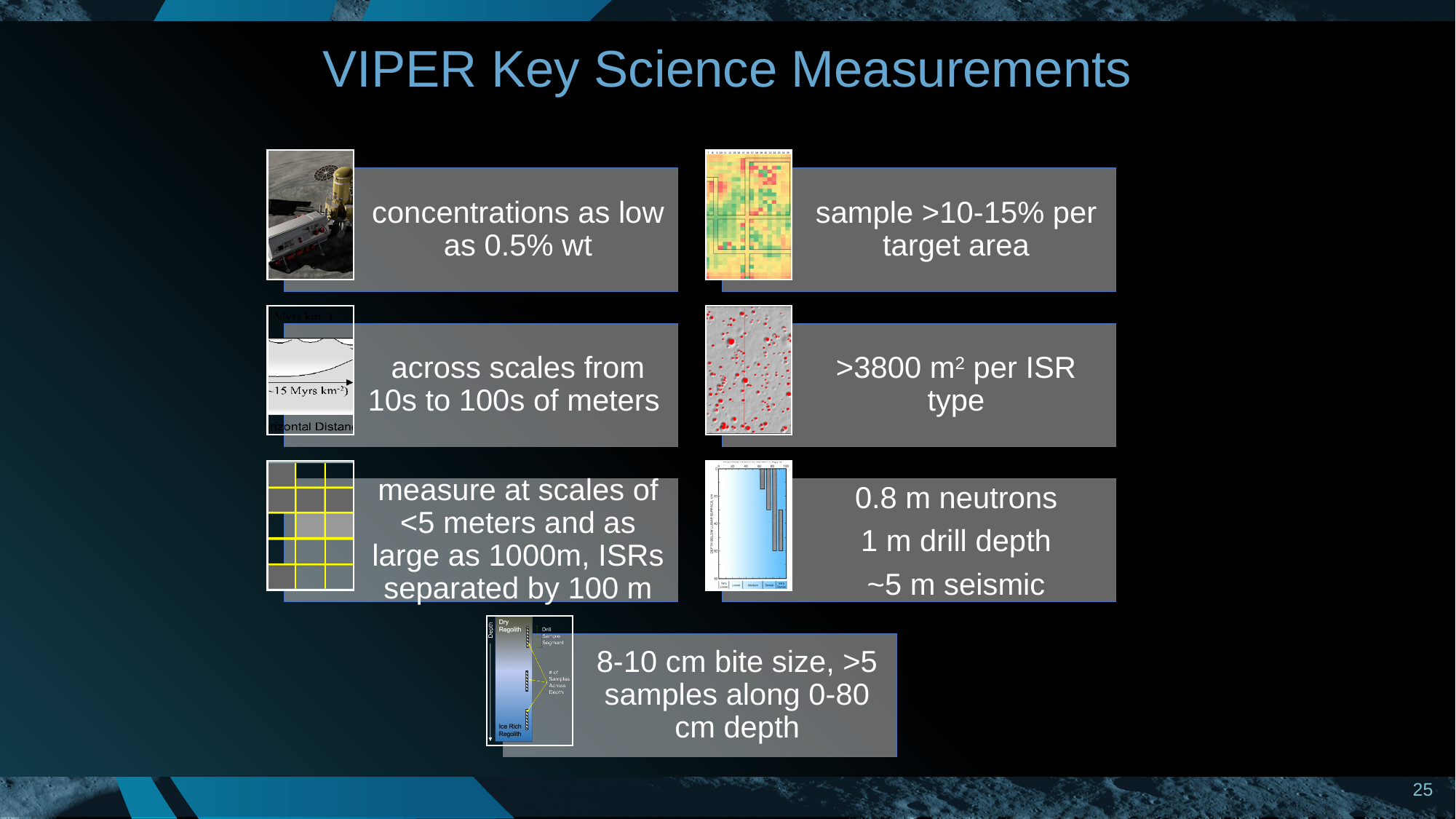

VIPER Key Science Measurements
concentrations as low as 0.5% wt
sample >10-15% per target area
across scales from 10s to 100s of meters
>3800 m2 per ISR type
measure at scales of <5 meters and as large as 1000m, ISRs separated by 100 m

0.8 m neutrons
1 m drill depth
~5 m seismic

8-10 cm bite size, >5 samples along 0-80 cm depth
25